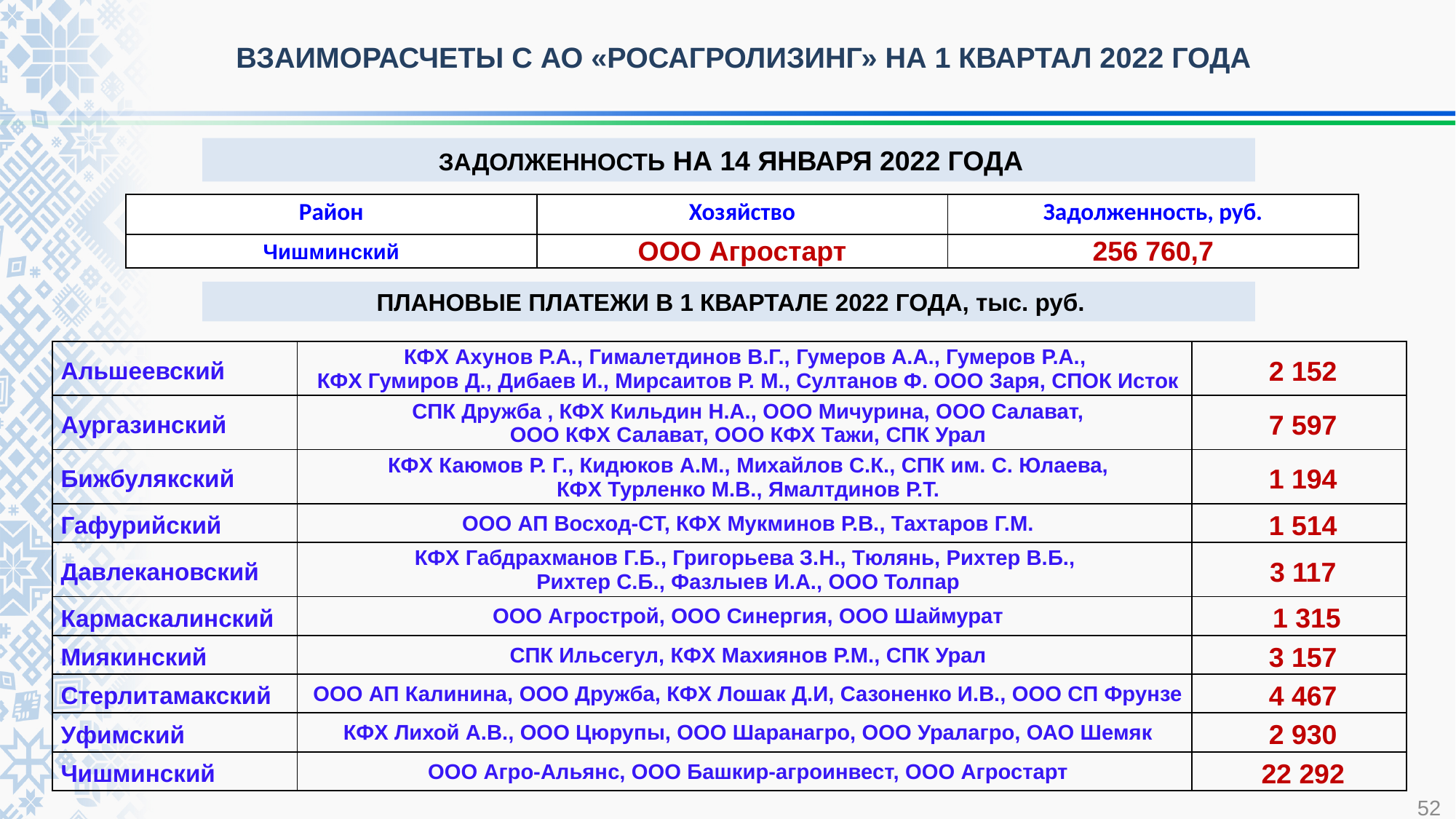

ВЗАИМОРАСЧЕТЫ С АО «РОСАГРОЛИЗИНГ» НА 1 КВАРТАЛ 2022 ГОДА
ЗАДОЛЖЕННОСТЬ НА 14 ЯНВАРЯ 2022 ГОДА
| Район | Хозяйство | Задолженность, руб. |
| --- | --- | --- |
| Чишминский | ООО Агростарт | 256 760,7 |
ПЛАНОВЫЕ ПЛАТЕЖИ В 1 КВАРТАЛЕ 2022 ГОДА, тыс. руб.
| Альшеевский | КФХ Ахунов Р.А., Гималетдинов В.Г., Гумеров А.А., Гумеров Р.А., КФХ Гумиров Д., Дибаев И., Мирсаитов Р. М., Султанов Ф. ООО Заря, СПОК Исток | 2 152 |
| --- | --- | --- |
| Аургазинский | СПК Дружба , КФХ Кильдин Н.А., ООО Мичурина, ООО Салават, ООО КФХ Салават, ООО КФХ Тажи, СПК Урал | 7 597 |
| Бижбулякский | КФХ Каюмов Р. Г., Кидюков А.М., Михайлов С.К., СПК им. С. Юлаева, КФХ Турленко М.В., Ямалтдинов Р.Т. | 1 194 |
| Гафурийский | ООО АП Восход-СТ, КФХ Мукминов Р.В., Тахтаров Г.М. | 1 514 |
| Давлекановский | КФХ Габдрахманов Г.Б., Григорьева З.Н., Тюлянь, Рихтер В.Б., Рихтер С.Б., Фазлыев И.А., ООО Толпар | 3 117 |
| Кармаскалинский | ООО Агрострой, ООО Синергия, ООО Шаймурат | 1 315 |
| Миякинский | СПК Ильсегул, КФХ Махиянов Р.М., СПК Урал | 3 157 |
| Стерлитамакский | ООО АП Калинина, ООО Дружба, КФХ Лошак Д.И, Сазоненко И.В., ООО СП Фрунзе | 4 467 |
| Уфимский | КФХ Лихой А.В., ООО Цюрупы, ООО Шаранагро, ООО Уралагро, ОАО Шемяк | 2 930 |
| Чишминский | ООО Агро-Альянс, ООО Башкир-агроинвест, ООО Агростарт | 22 292 |
52